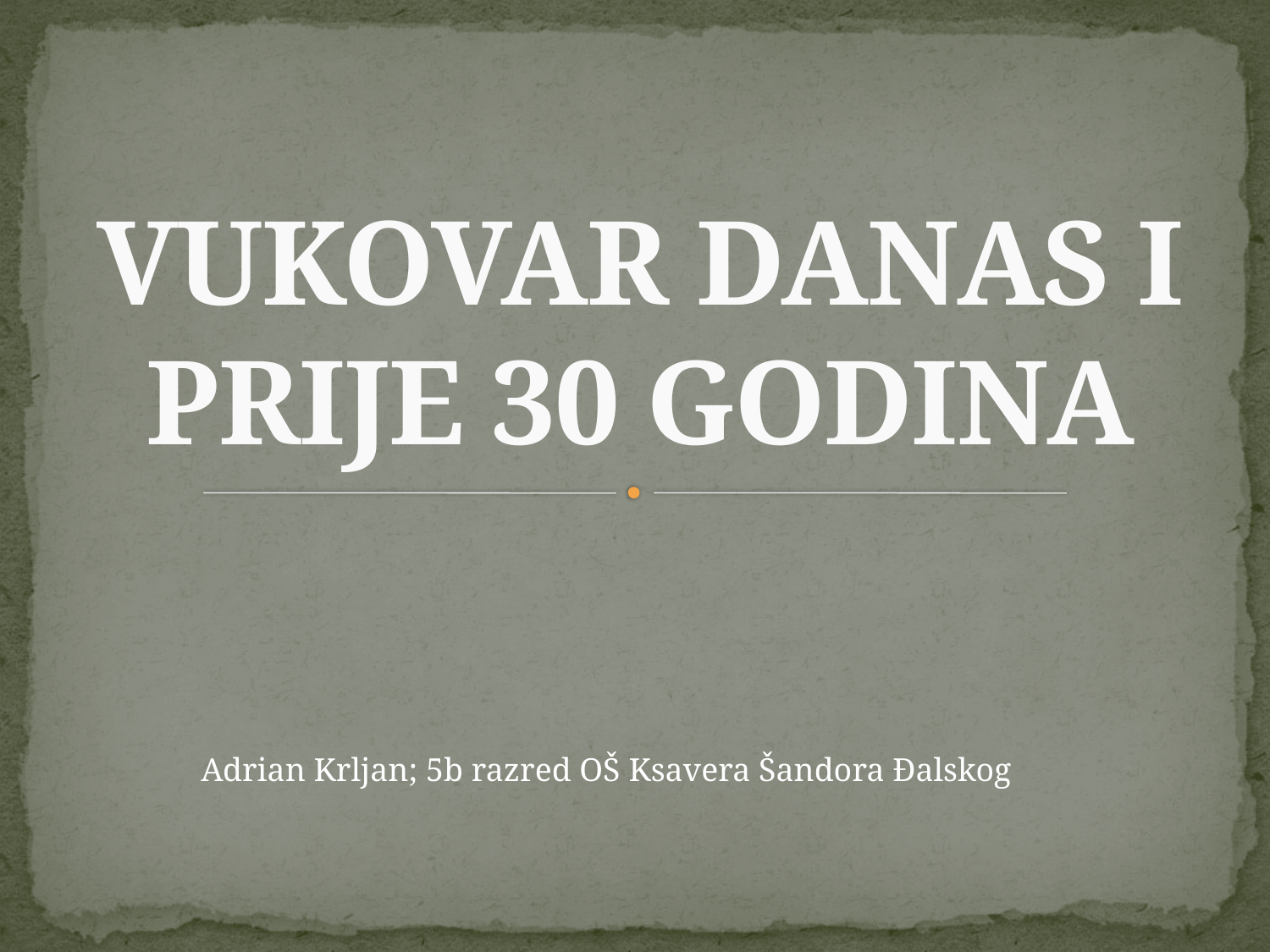

# VUKOVAR DANAS I PRIJE 30 GODINA
Adrian Krljan; 5b razred OŠ Ksavera Šandora Đalskog